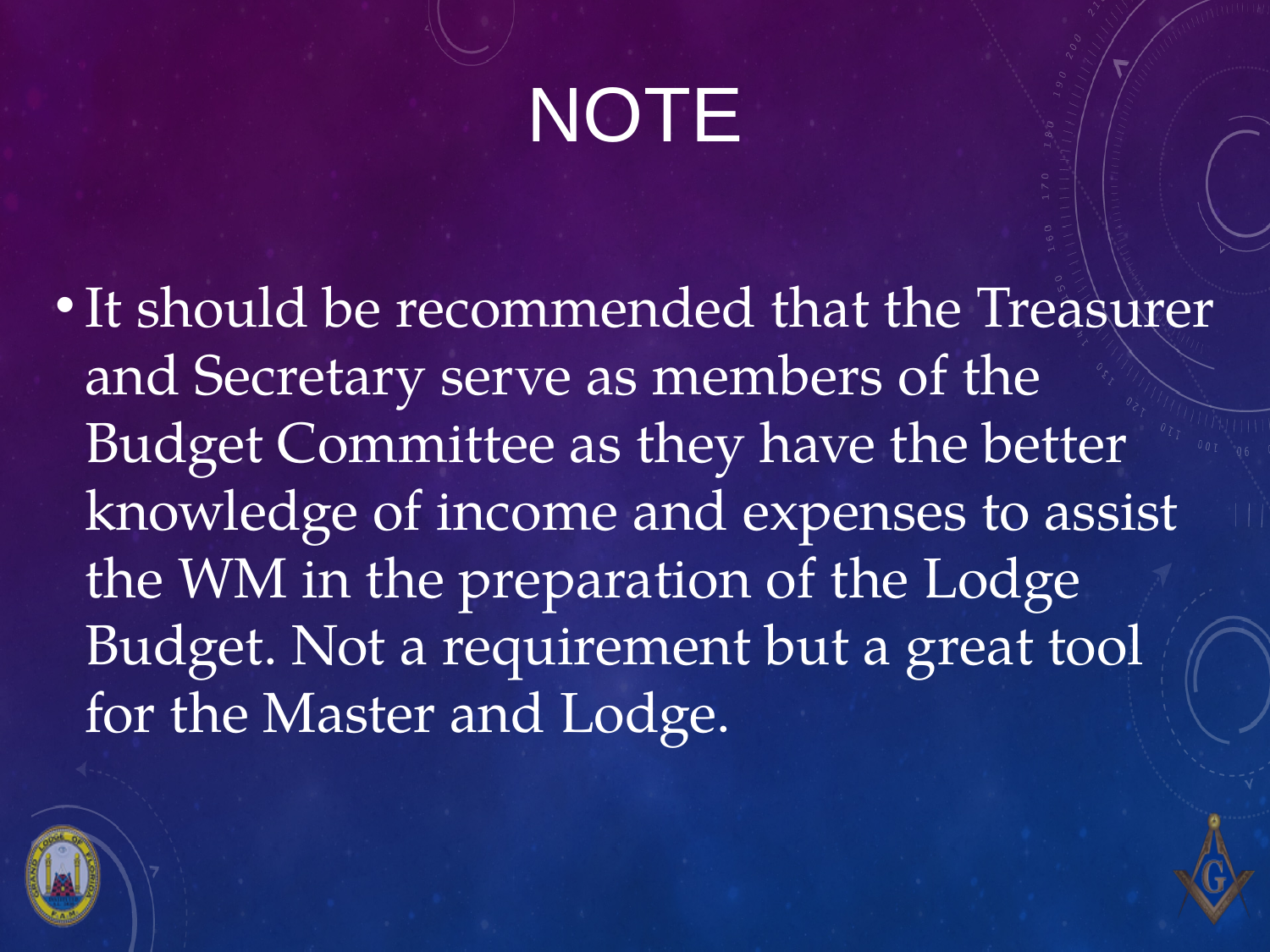

# NOTE
It should be recommended that the Treasurer and Secretary serve as members of the Budget Committee as they have the better knowledge of income and expenses to assist the WM in the preparation of the Lodge Budget. Not a requirement but a great tool for the Master and Lodge.